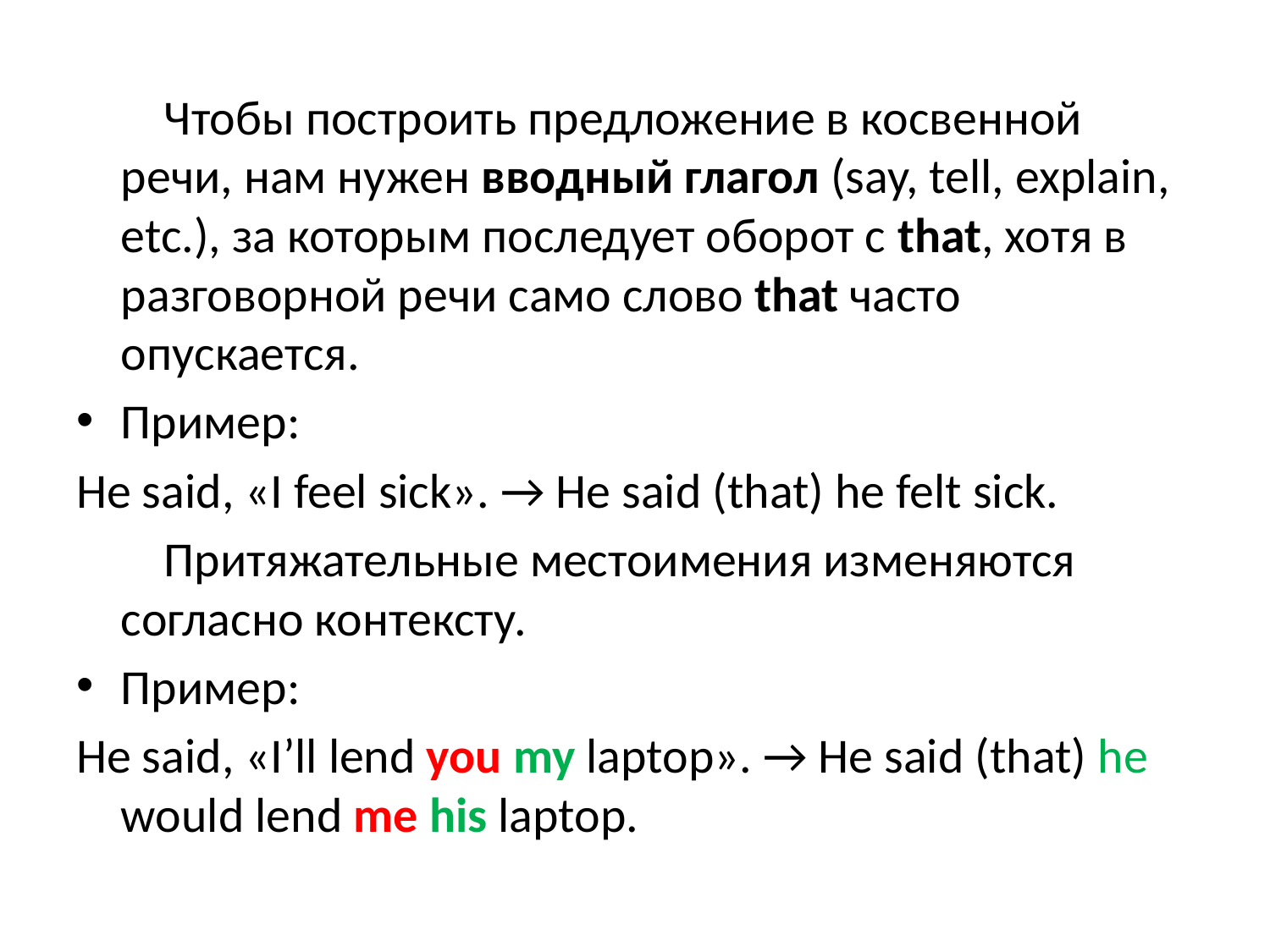

Чтобы построить предложение в косвенной речи, нам нужен вводный глагол (say, tell, explain, etc.), за которым последует оборот с that, хотя в разговорной речи само слово that часто опускается.
Пример:
He said, «I feel sick». → He said (that) he felt sick.
        Притяжательные местоимения изменяются согласно контексту.
Пример:
He said, «I’ll lend you my laptop». → He said (that) he would lend me his laptop.